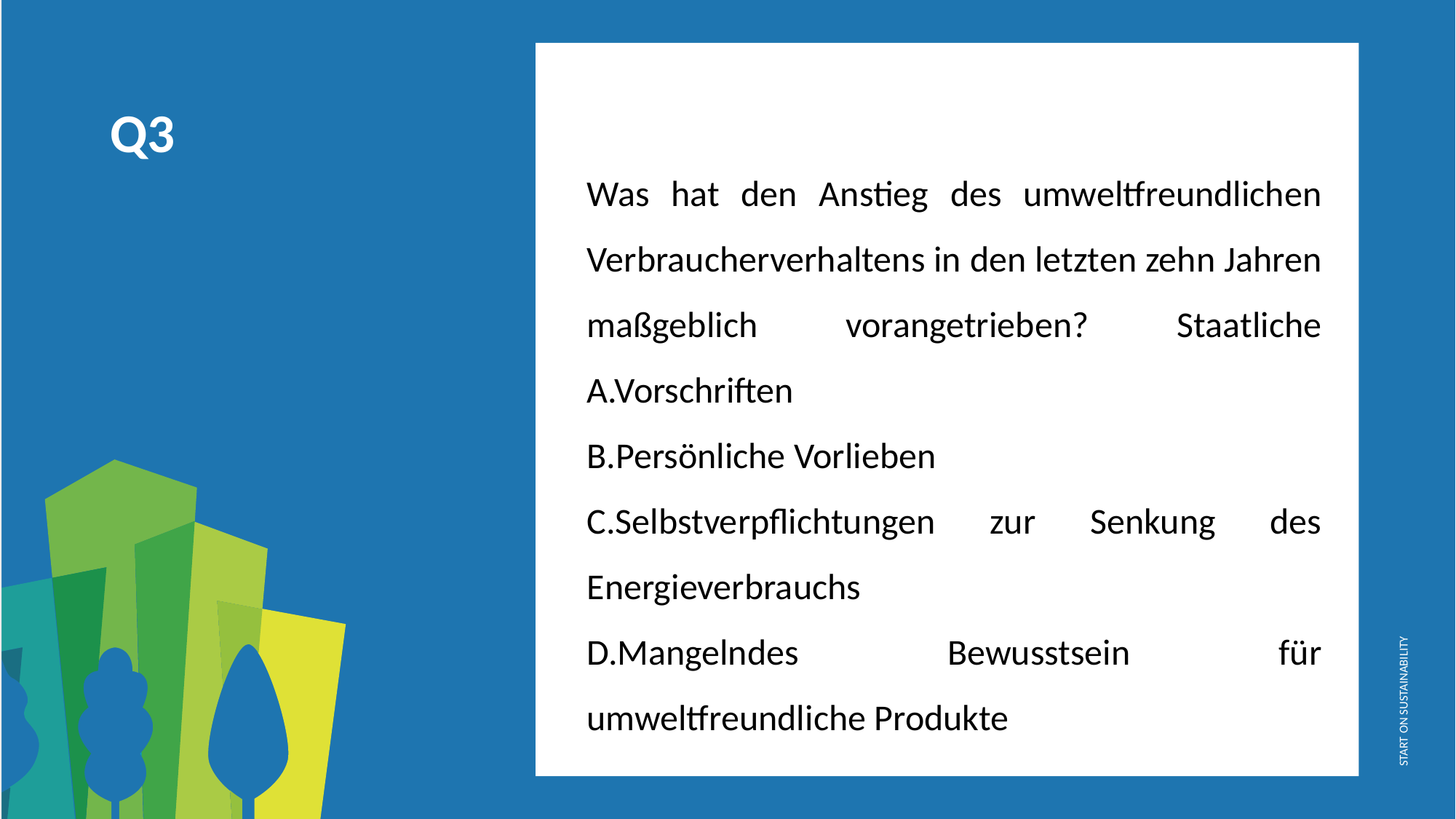

Was hat den Anstieg des umweltfreundlichen Verbraucherverhaltens in den letzten zehn Jahren maßgeblich vorangetrieben? Staatliche A.Vorschriften
B.Persönliche Vorlieben
C.Selbstverpflichtungen zur Senkung des Energieverbrauchs
D.Mangelndes Bewusstsein für umweltfreundliche Produkte
Q3